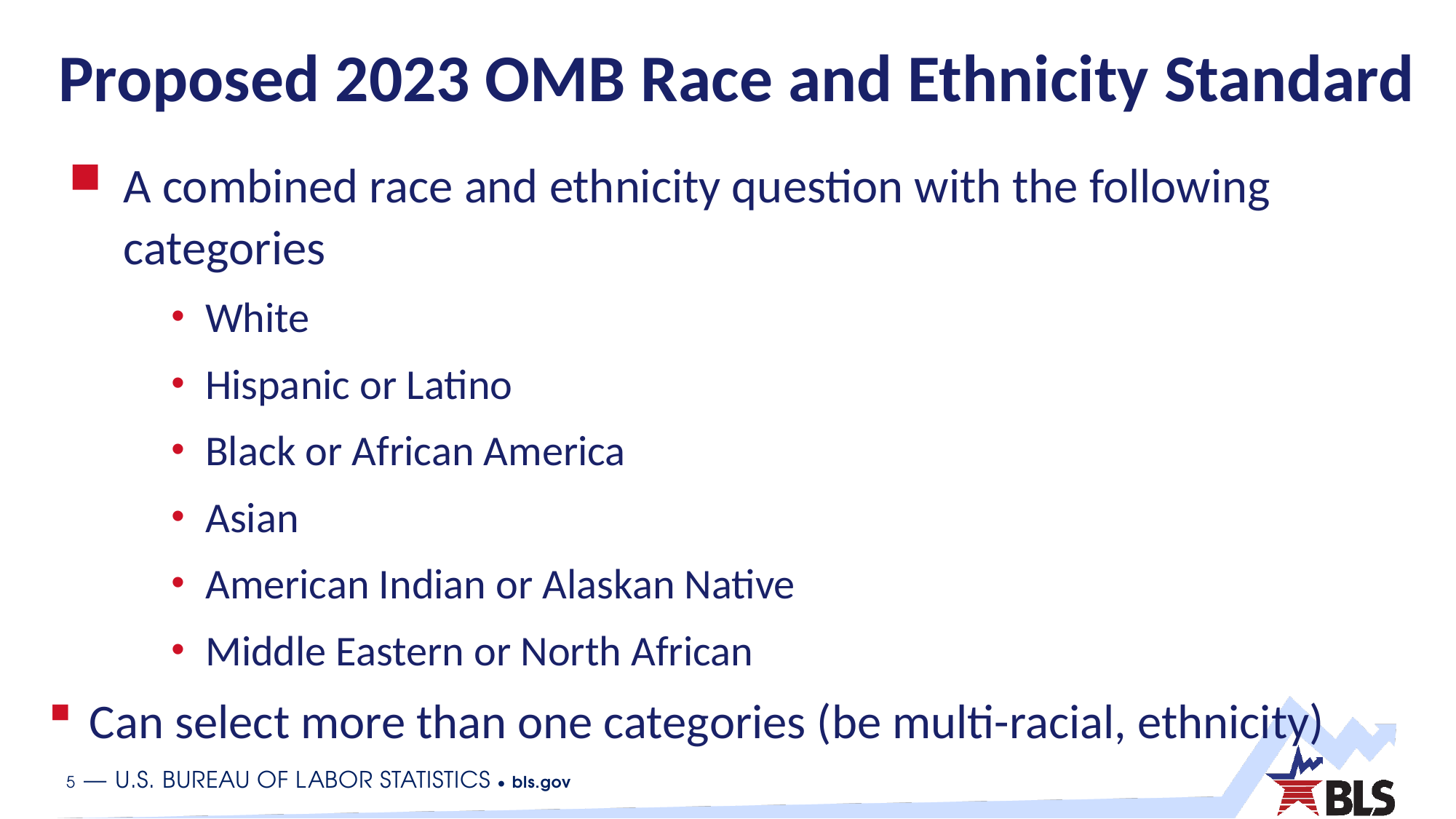

Proposed 2023 OMB Race and Ethnicity Standard
A combined race and ethnicity question with the following categories
White
Hispanic or Latino
Black or African America
Asian
American Indian or Alaskan Native
Middle Eastern or North African
Can select more than one categories (be multi-racial, ethnicity)